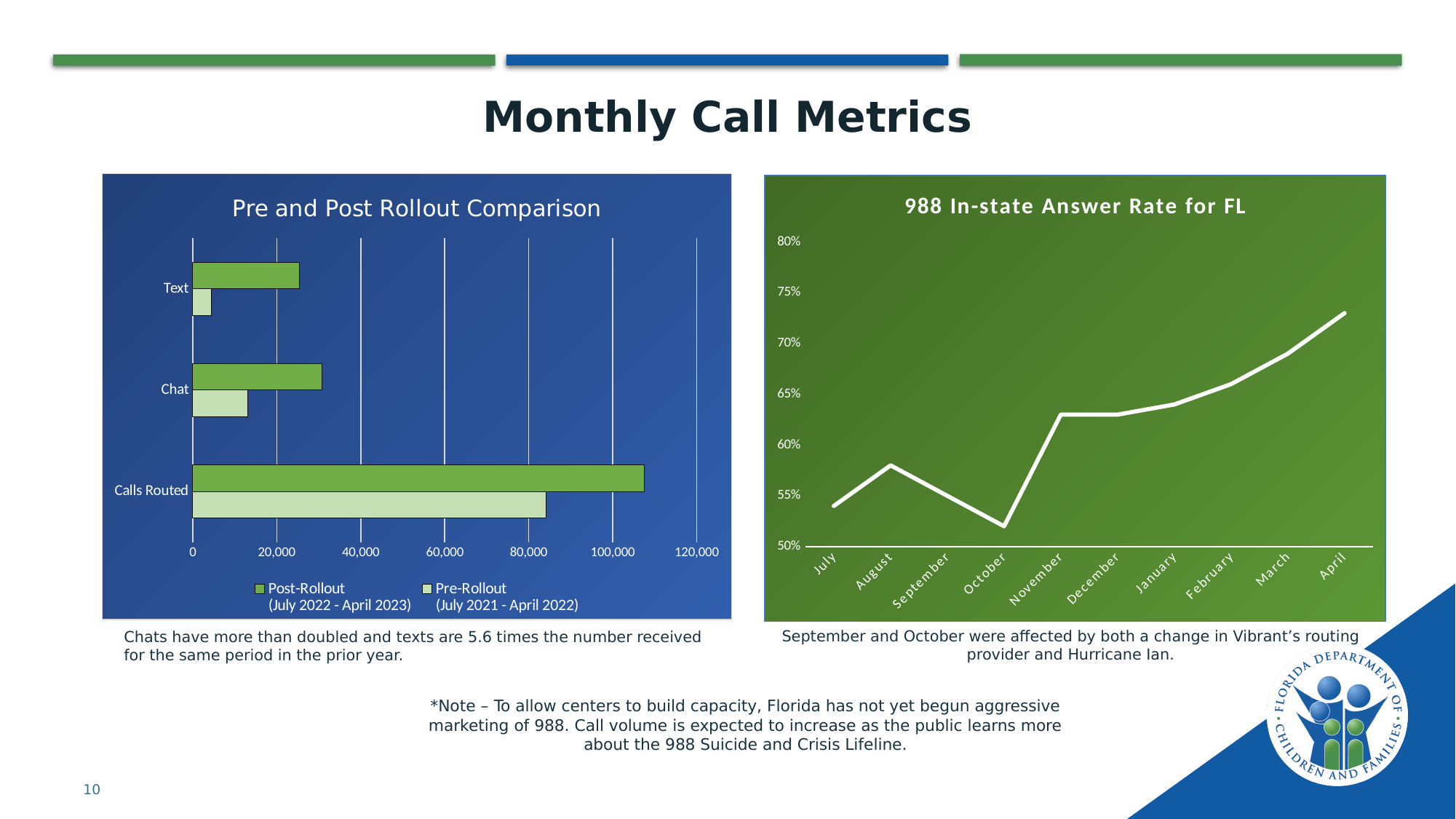

# Monthly Call Metrics

### Chart: Pre and Post Rollout Comparison

| Category | Pre-Rollout
(July 2021 - April 2022) | Post-Rollout
(July 2022 - April 2023) |
|---|---|---|
| Calls Routed | 84131.0 | 107461.0 |
| Chat | 13145.0 | 30788.0 |
| Text | 4495.0 | 25305.0 |

### Chart: 988 In-state Answer Rate for FL

| Category |  |
|---|---|
| July | 0.54 |
| August | 0.58 |
| September | 0.55 |
| October | 0.52 |
| November | 0.63 |
| December | 0.63 |
| January | 0.64 |
| February | 0.66 |
| March | 0.69 |
| April | 0.73 |
September and October were affected by both a change in Vibrant’s routing provider and Hurricane Ian.
Chats have more than doubled and texts are 5.6 times the number received for the same period in the prior year.
*Note – To allow centers to build capacity, Florida has not yet begun aggressive marketing of 988. Call volume is expected to increase as the public learns more about the 988 Suicide and Crisis Lifeline.
10